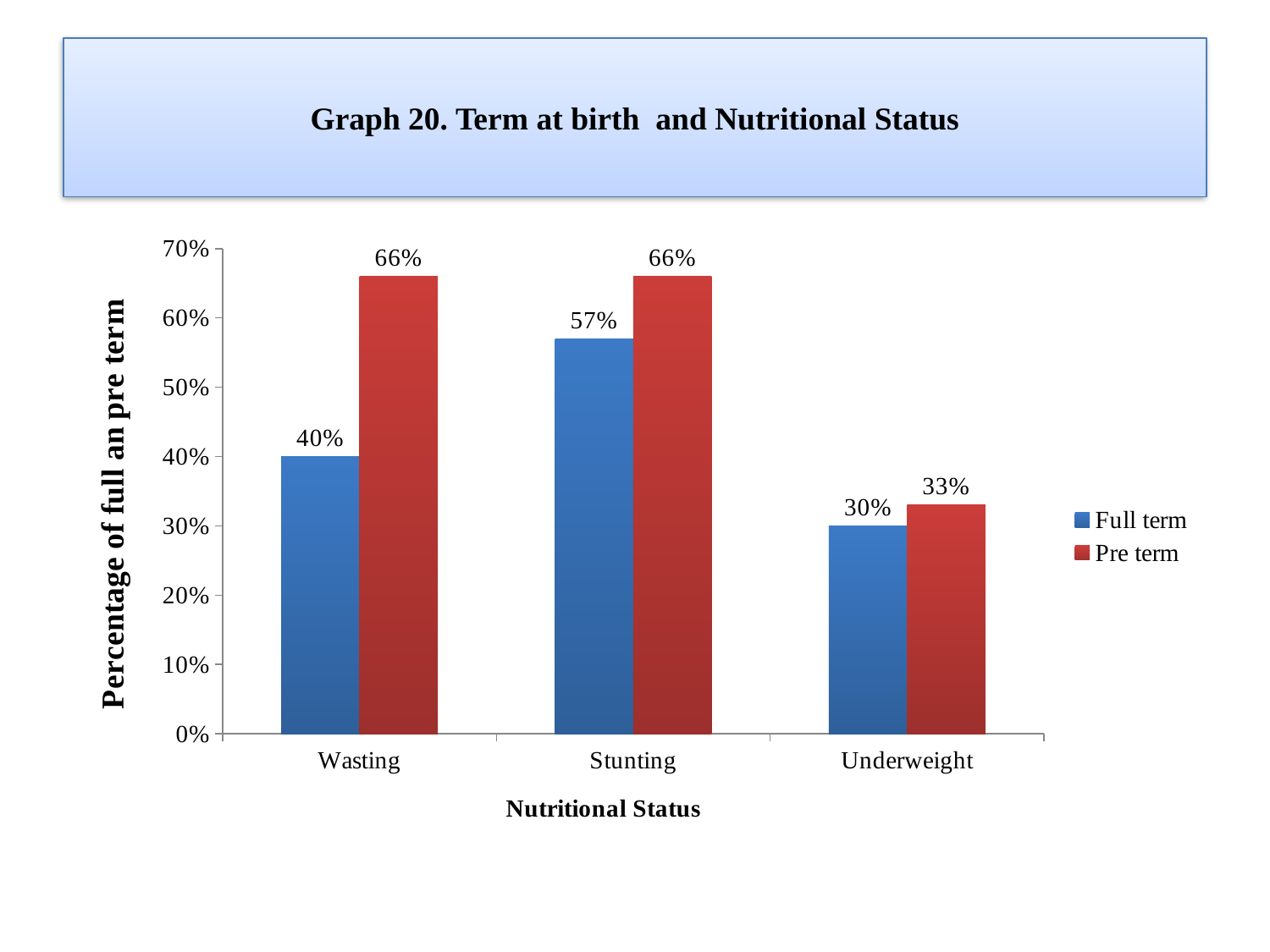

# Graph 20. Term at birth  and Nutritional Status

### Chart

| Category | Full term | Pre term |
|---|---|---|
| Wasting | 0.4 | 0.6600000000000016 |
| Stunting | 0.57 | 0.6600000000000016 |
| Underweight | 0.3000000000000003 | 0.33000000000000085 |